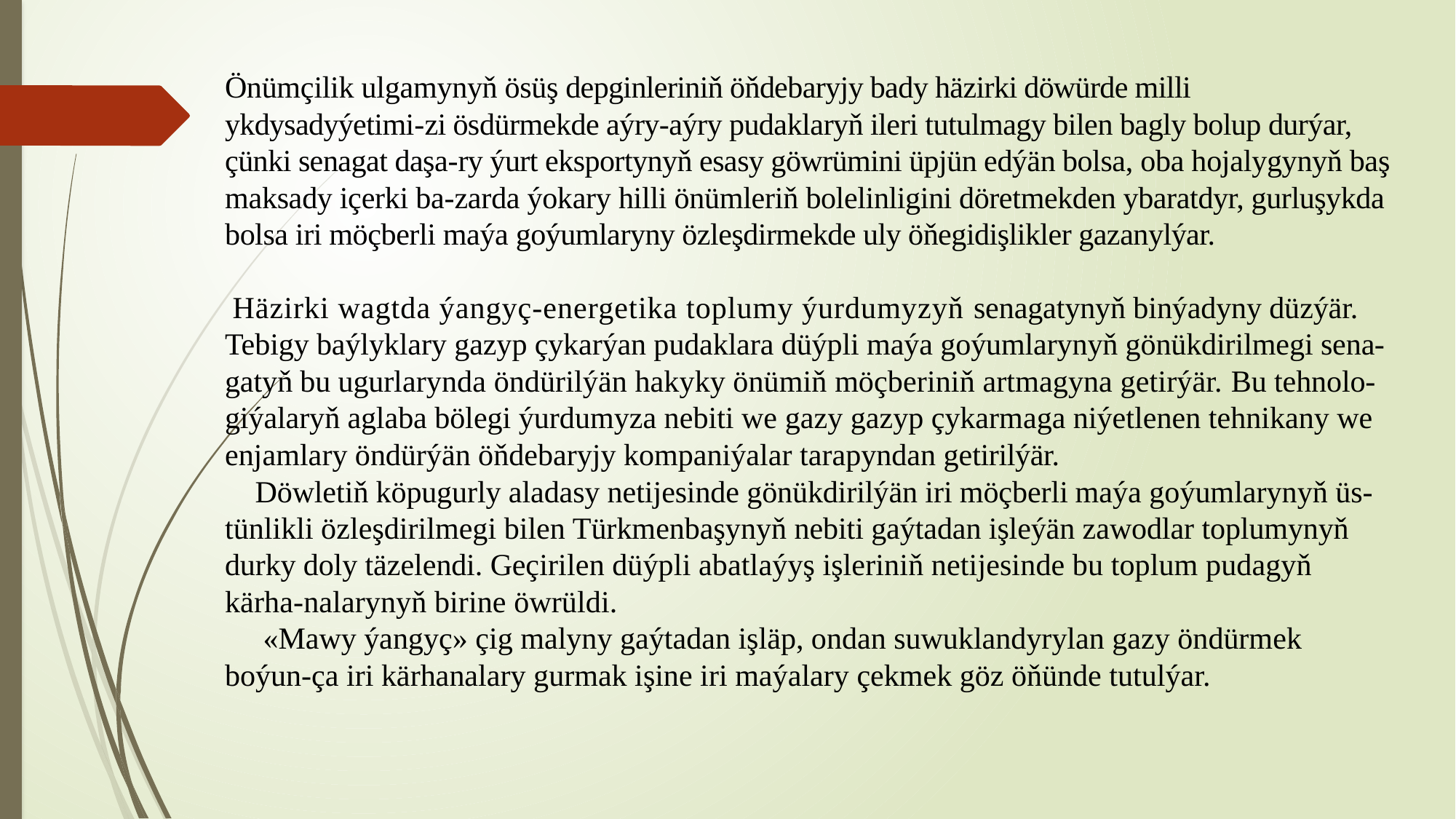

# Önümçilik ulgamynyň ösüş depginleriniň öňdebaryjy bady häzirki döwürde milli ykdysadyýetimi-zi ösdürmekde aýry-aýry pudaklaryň ileri tutulmagy bilen bagly bolup durýar, çünki senagat daşa-ry ýurt eksportynyň esasy göwrümini üpjün edýän bolsa, oba hojalygynyň baş maksady içerki ba-zarda ýokary hilli önümleriň bolelinligini döretmekden ybaratdyr, gurluşykda bolsa iri möçberli maýa goýumlaryny özleşdirmekde uly öňegidişlikler gazanylýar.   Häzirki wagtda ýangyç-energetika toplumy ýurdumyzyň senagatynyň binýadyny düzýär. Tebigy baýlyklary gazyp çykarýan pudaklara düýpli maýa goýumlarynyň gönükdirilmegi sena-gatyň bu ugurlarynda öndürilýän hakyky önümiň möçberiniň artmagyna getirýär. Bu tehnolo-giýalaryň aglaba bölegi ýurdumyza nebiti we gazy gazyp çykarmaga niýetlenen tehnikany we enjamlary öndürýän öňdebaryjy kompaniýalar tarapyndan getirilýär. Döwletiň köpugurly aladasy netijesinde gönükdirilýän iri möçberli maýa goýumlarynyň üs-tünlikli özleşdirilmegi bilen Türkmenbaşynyň nebiti gaýtadan işleýän zawodlar toplumynyň durky doly täzelendi. Geçirilen düýpli abatlaýyş işleriniň netijesinde bu toplum pudagyň kärha-nalarynyň birine öwrüldi. «Mawy ýangyç» çig malyny gaýtadan işläp, ondan suwuklandyrylan gazy öndürmek boýun-ça iri kärhanalary gurmak işine iri maýalary çekmek göz öňünde tutulýar.